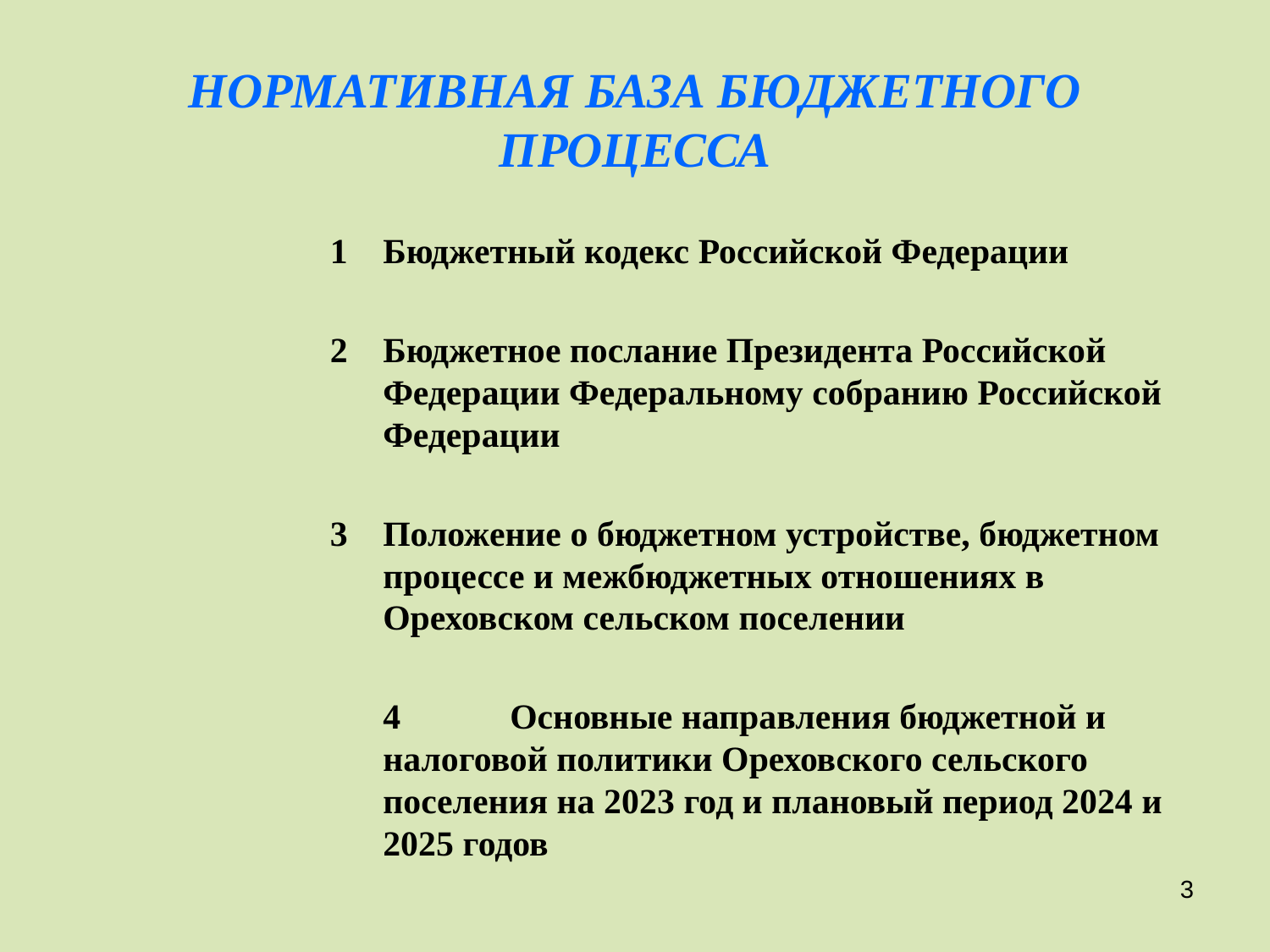

# НОРМАТИВНАЯ БАЗА БЮДЖЕТНОГО ПРОЦЕССА
Бюджетный кодекс Российской Федерации

Бюджетное послание Президента Российской Федерации Федеральному собранию Российской Федерации

Положение о бюджетном устройстве, бюджетном процессе и межбюджетных отношениях в Ореховском сельском поселении

4 	Основные направления бюджетной и налоговой политики Ореховского сельского поселения на 2023 год и плановый период 2024 и 2025 годов

3